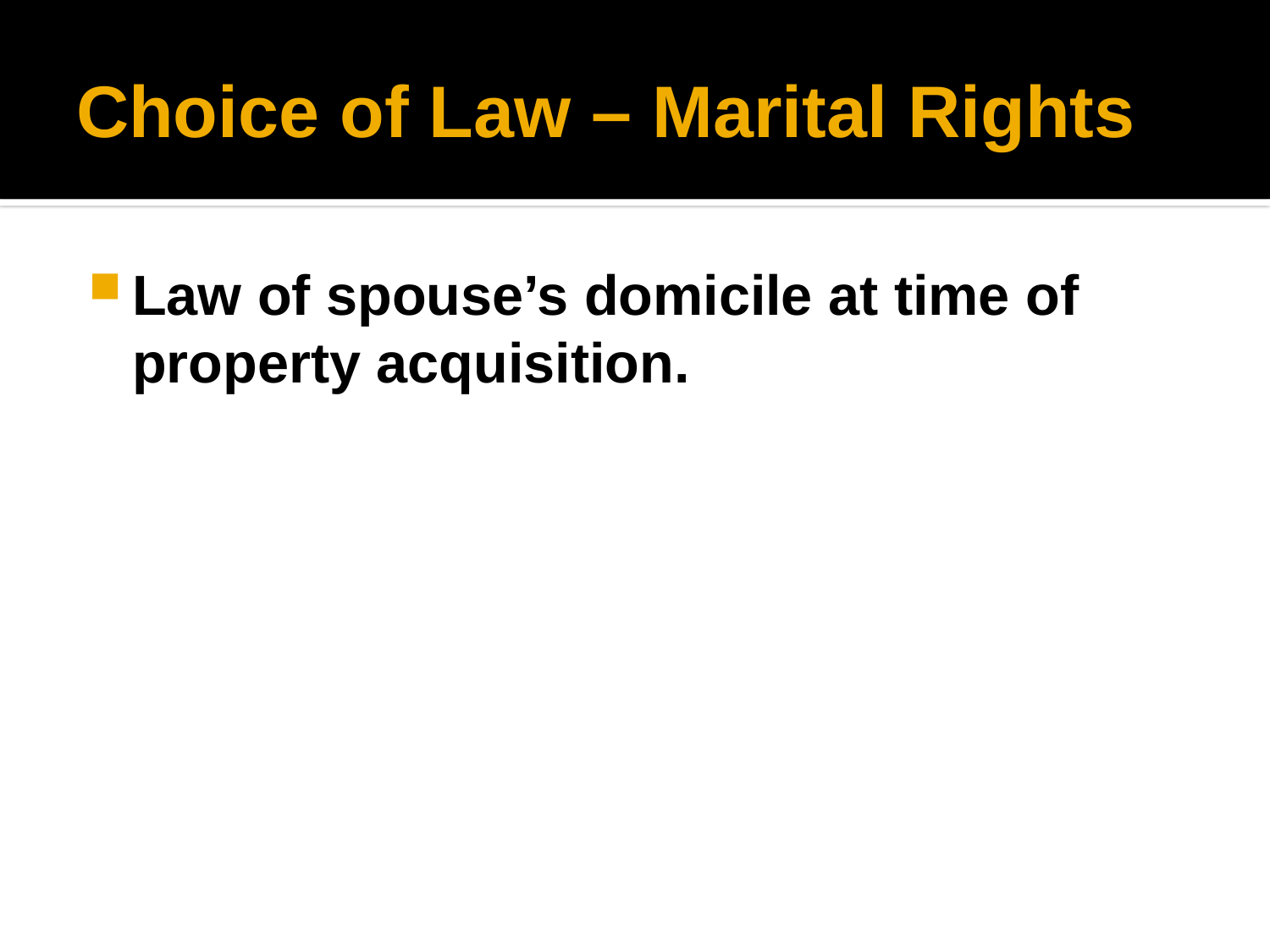

# Choice of Law – Marital Rights
Law of spouse’s domicile at time of property acquisition.